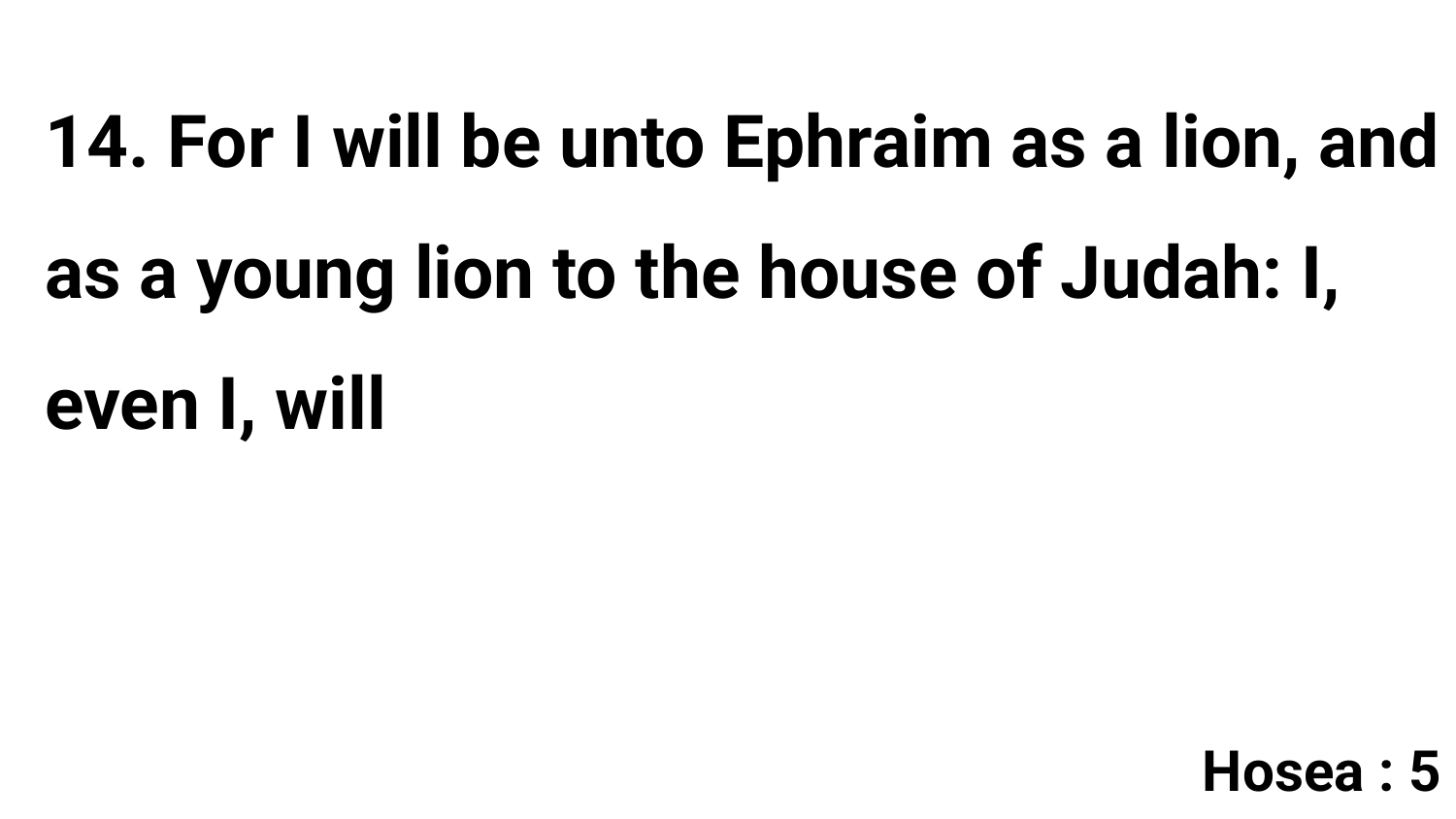

14. For I will be unto Ephraim as a lion, and as a young lion to the house of Judah: I, even I, will
Hosea : 5